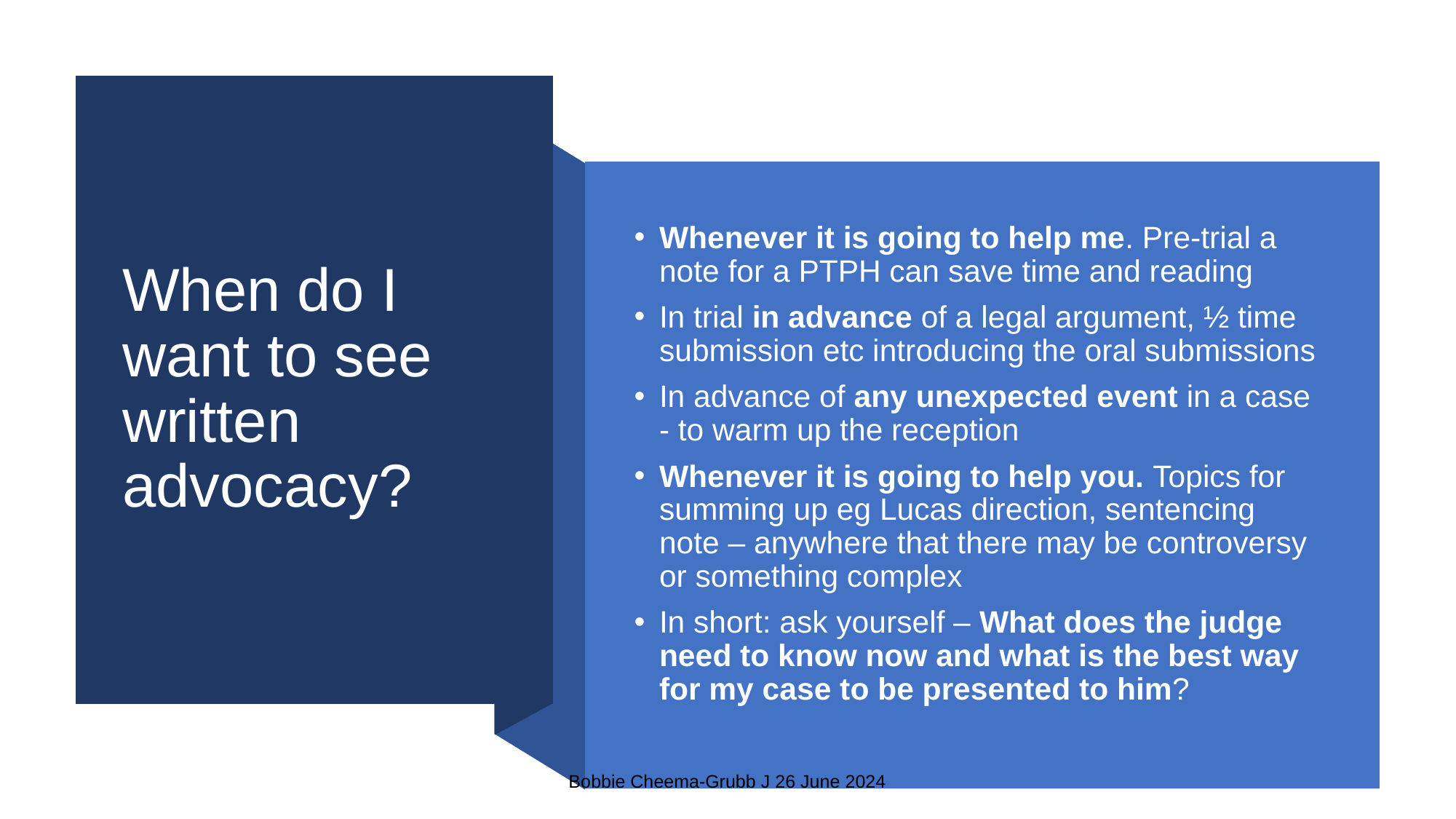

# When do I want to see written advocacy?

Whenever it is going to help me. Pre-trial a note for a PTPH can save time and reading
In trial in advance of a legal argument, ½ time submission etc introducing the oral submissions
In advance of any unexpected event in a case - to warm up the reception
Whenever it is going to help you. Topics for summing up eg Lucas direction, sentencing note – anywhere that there may be controversy or something complex
In short: ask yourself – What does the judge need to know now and what is the best way for my case to be presented to him?
Bobbie Cheema-Grubb J 26 June 2024